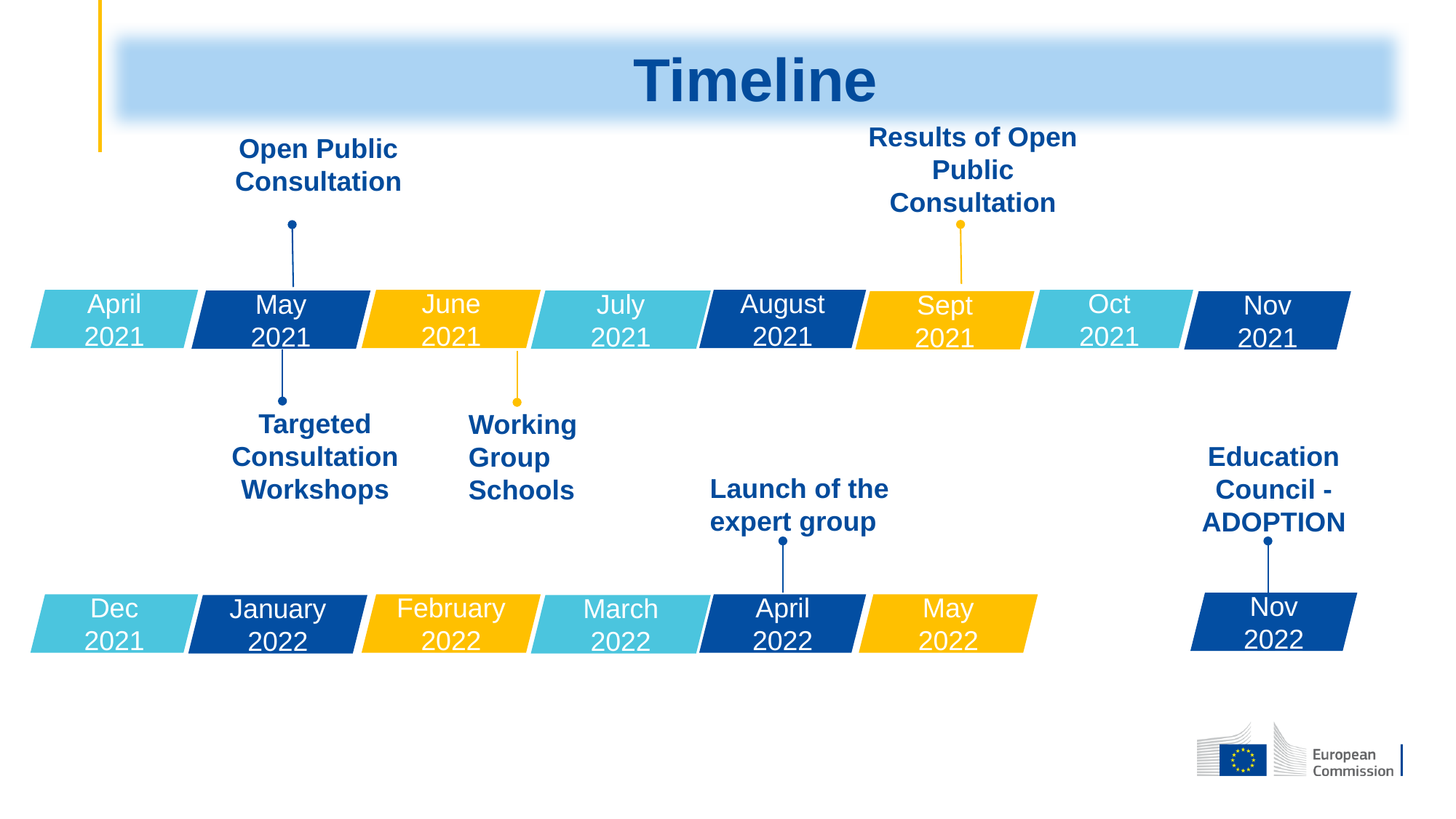

Timeline
Results of Open Public Consultation
Open Public Consultation
June
2021
August 2021
April 2021
Oct 2021
May 2021
July 2021
Sept 2021
Nov 2021
Targeted Consultation Workshops
Working Group Schools
Education Council - ADOPTION
Launch of the expert group
Nov 2022
February
2022
April 2022
May 2022
Dec 2021
January 2022
March 2022